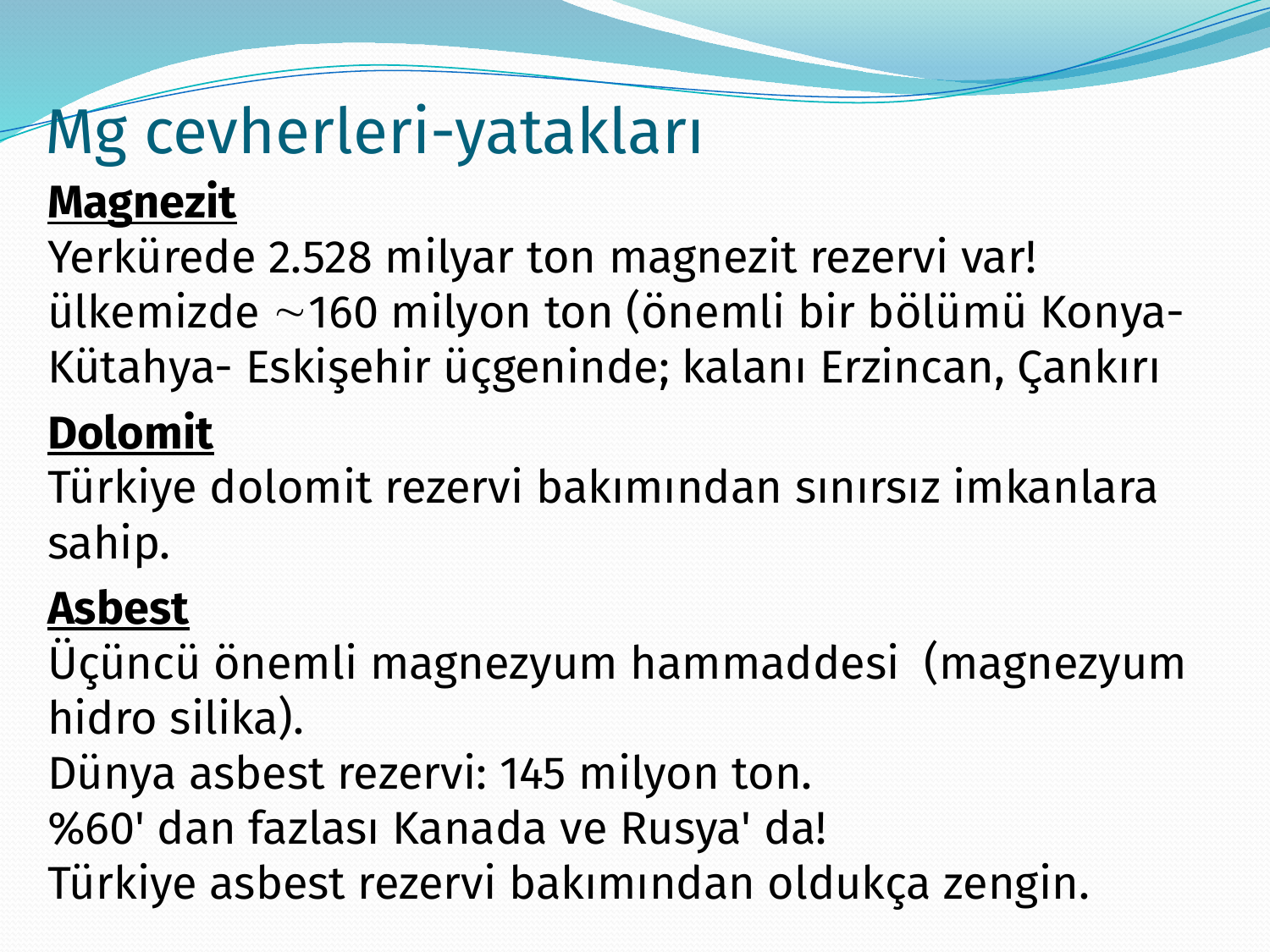

# Mg cevherleri-yatakları
Magnezit
Yerkürede 2.528 milyar ton magnezit rezervi var!
ülkemizde ∼160 milyon ton (önemli bir bölümü Konya-Kütahya- Eskişehir üçgeninde; kalanı Erzincan, Çankırı
Dolomit
Türkiye dolomit rezervi bakımından sınırsız imkanlara sahip.
Asbest
Üçüncü önemli magnezyum hammaddesi  (magnezyum hidro silika).
Dünya asbest rezervi: 145 milyon ton.
%60' dan fazlası Kanada ve Rusya' da!
Türkiye asbest rezervi bakımından oldukça zengin.